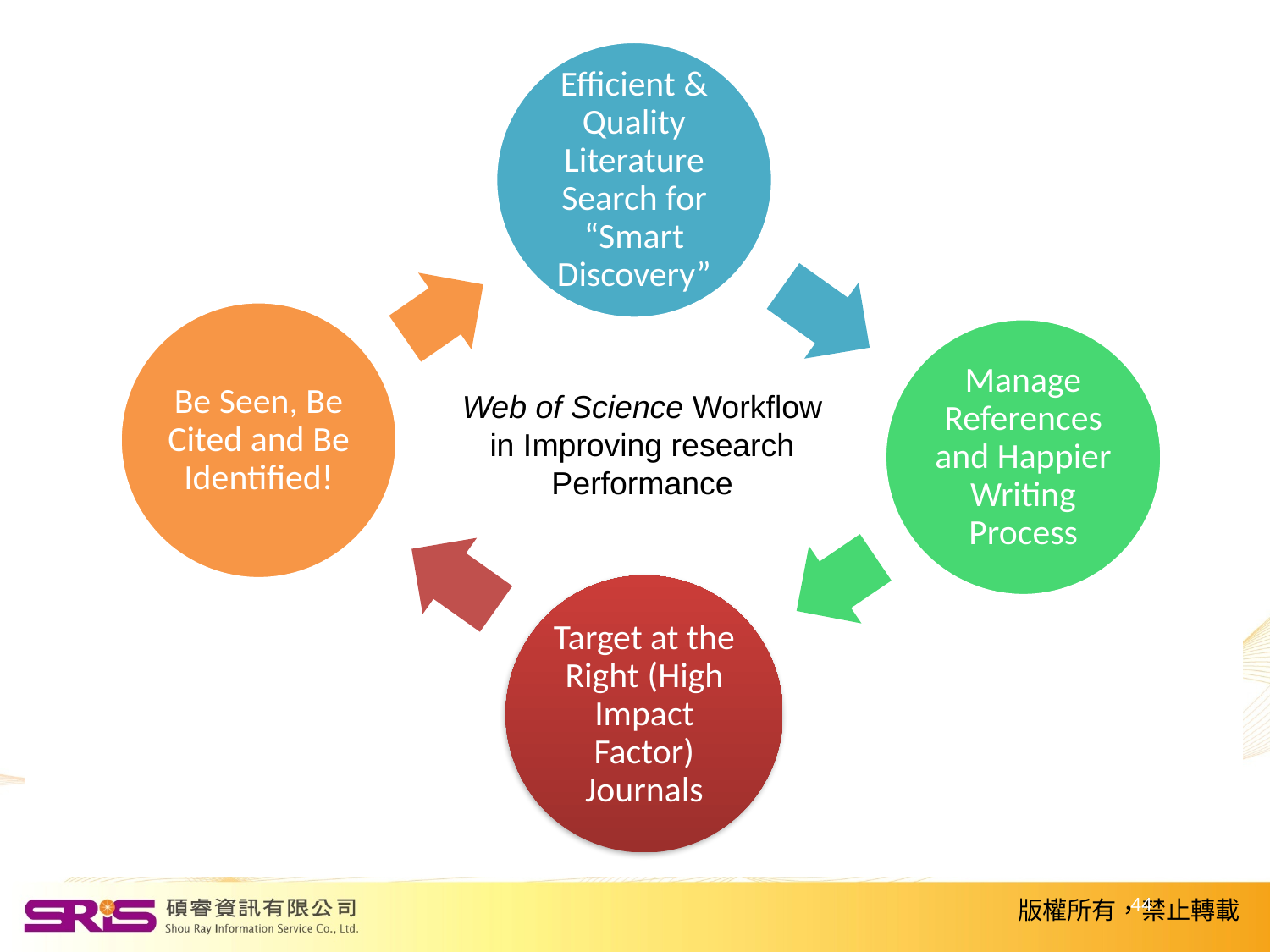

Efficient & Quality Literature Search for “Smart Discovery”

Manage References and Happier Writing Process

Target at the Right (High Impact Factor) Journals

Be Seen, Be Cited and Be Identified!

Web of Science Workflow in Improving research Performance
44